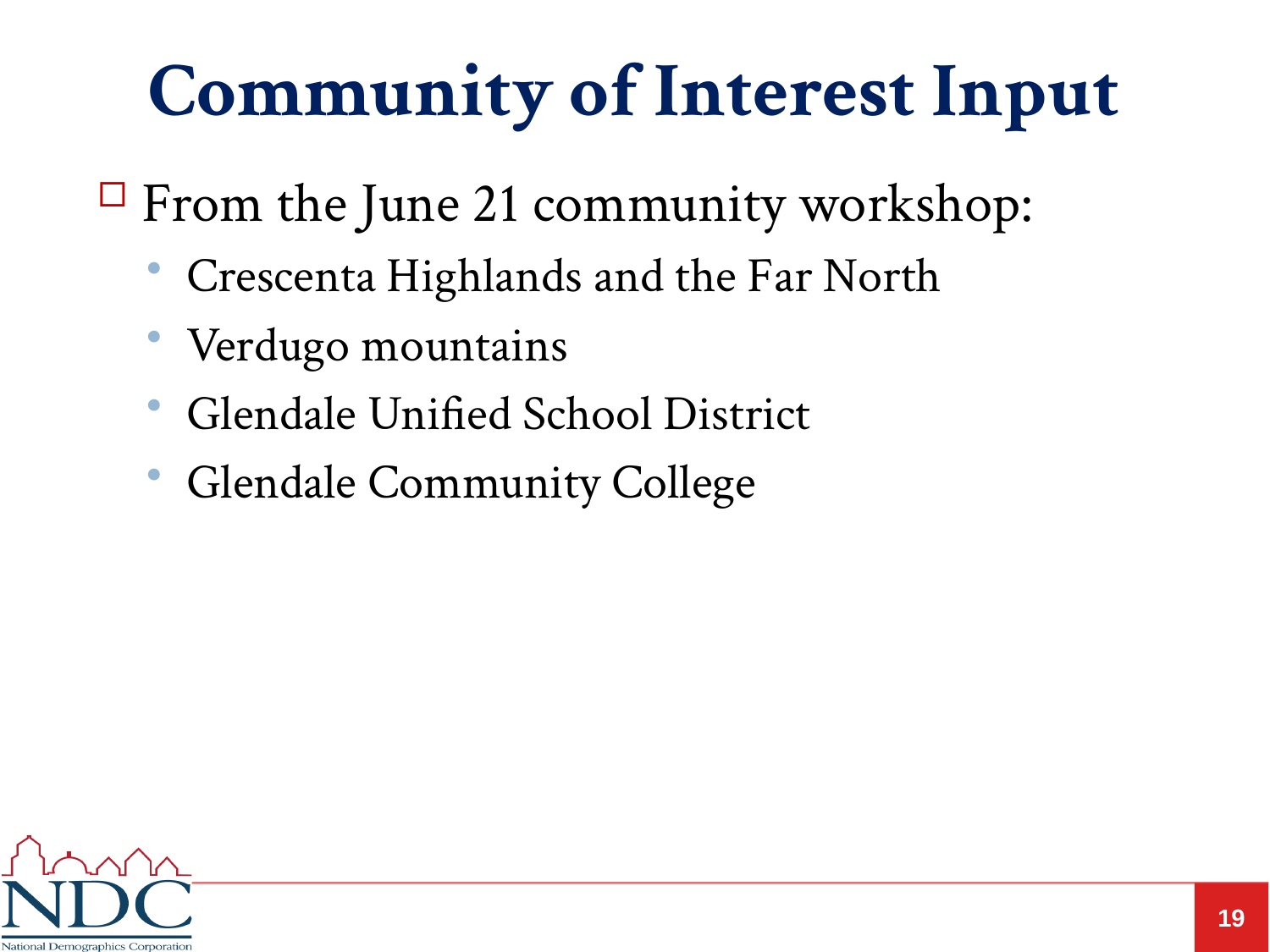

# Community of Interest Input
From the June 21 community workshop:
Crescenta Highlands and the Far North
Verdugo mountains
Glendale Unified School District
Glendale Community College